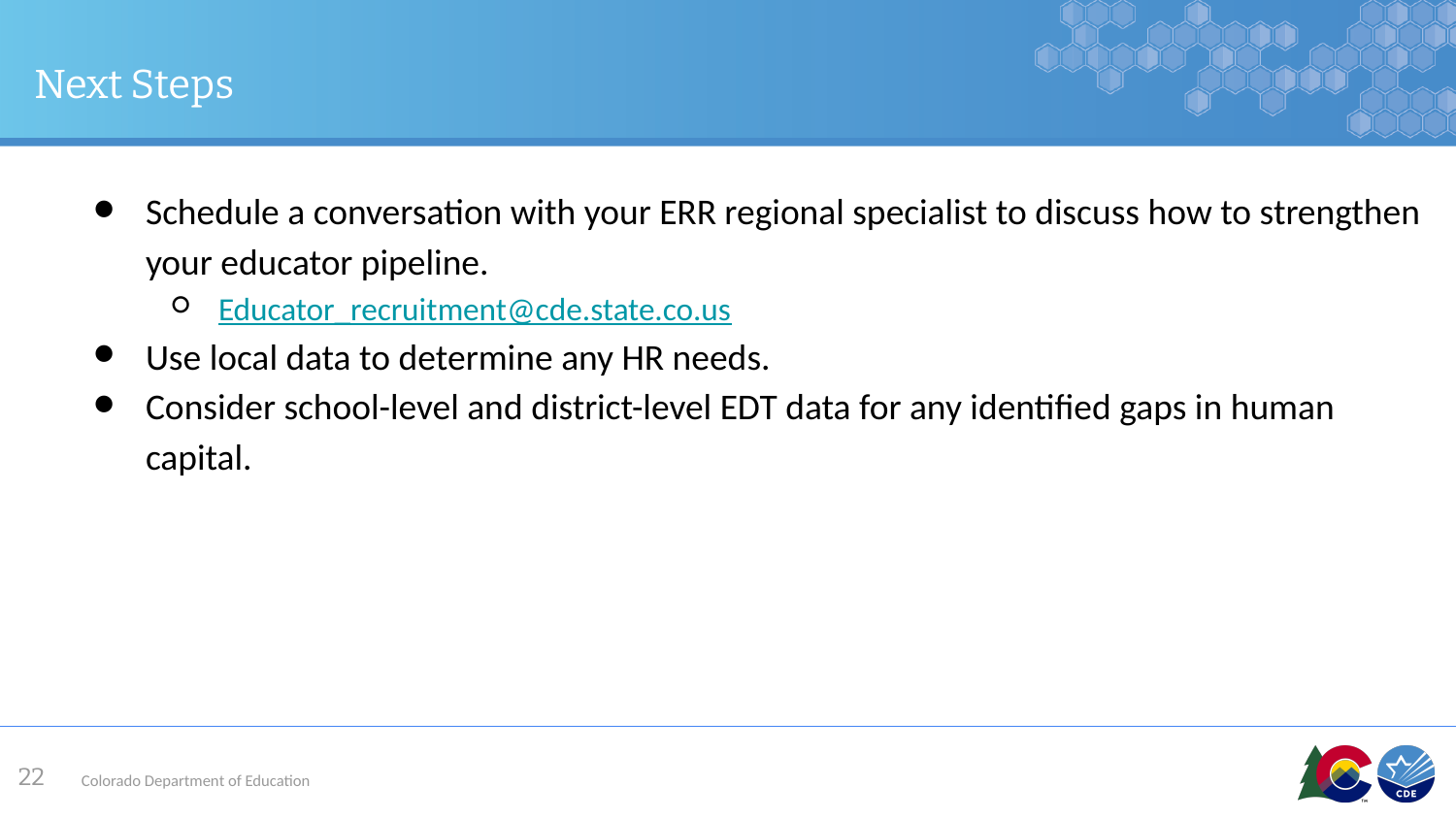

# Next Steps
Schedule a conversation with your ERR regional specialist to discuss how to strengthen your educator pipeline.
Educator_recruitment@cde.state.co.us
Use local data to determine any HR needs.
Consider school-level and district-level EDT data for any identified gaps in human capital.

22